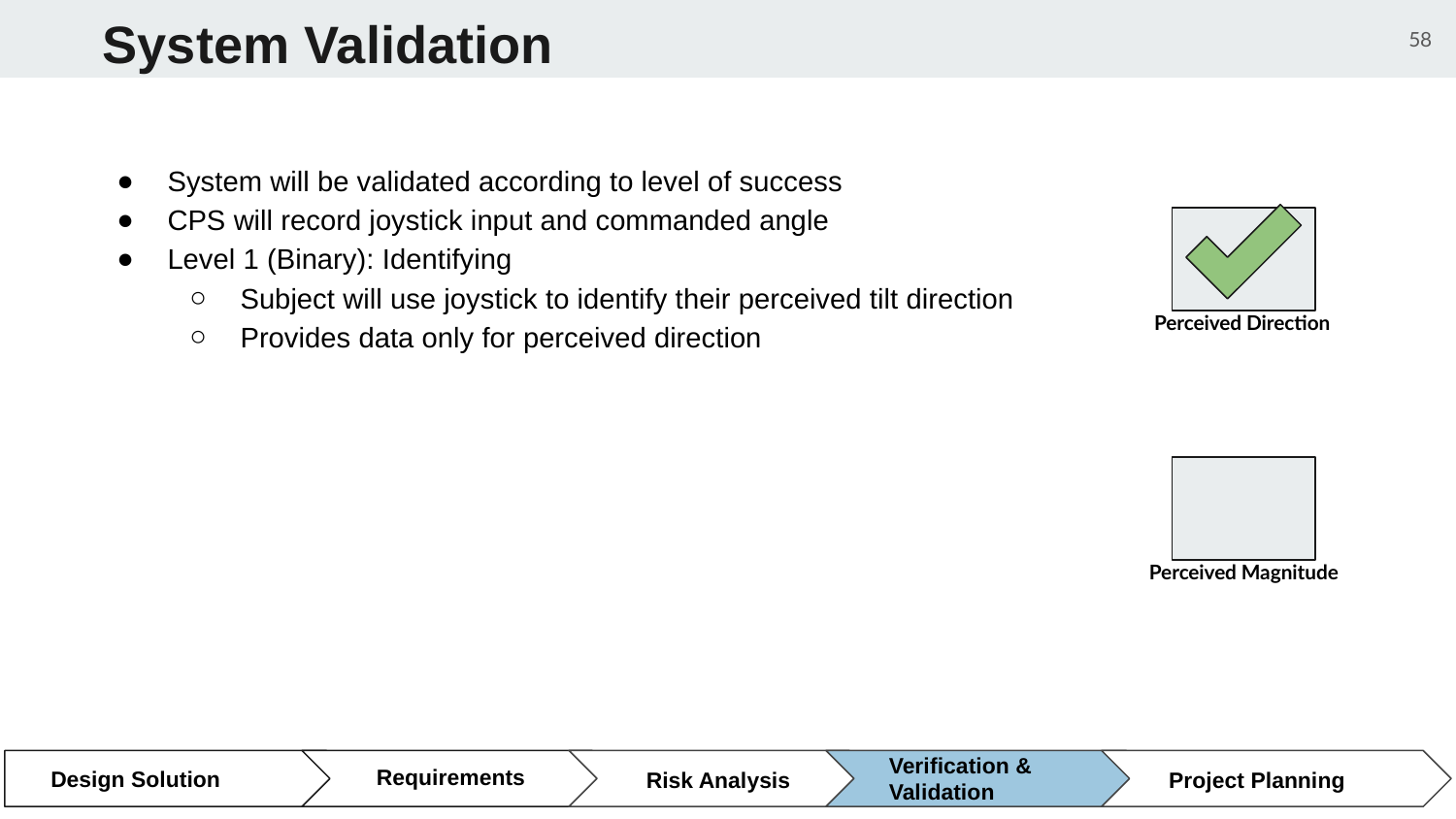

# System Validation
58
System will be validated according to level of success
CPS will record joystick input and commanded angle
Level 1 (Binary): Identifying
Subject will use joystick to identify their perceived tilt direction
Provides data only for perceived direction

Perceived Direction

Perceived Magnitude
Verification & Validation
Requirements
Design Solution

Risk Analysis
Project Planning